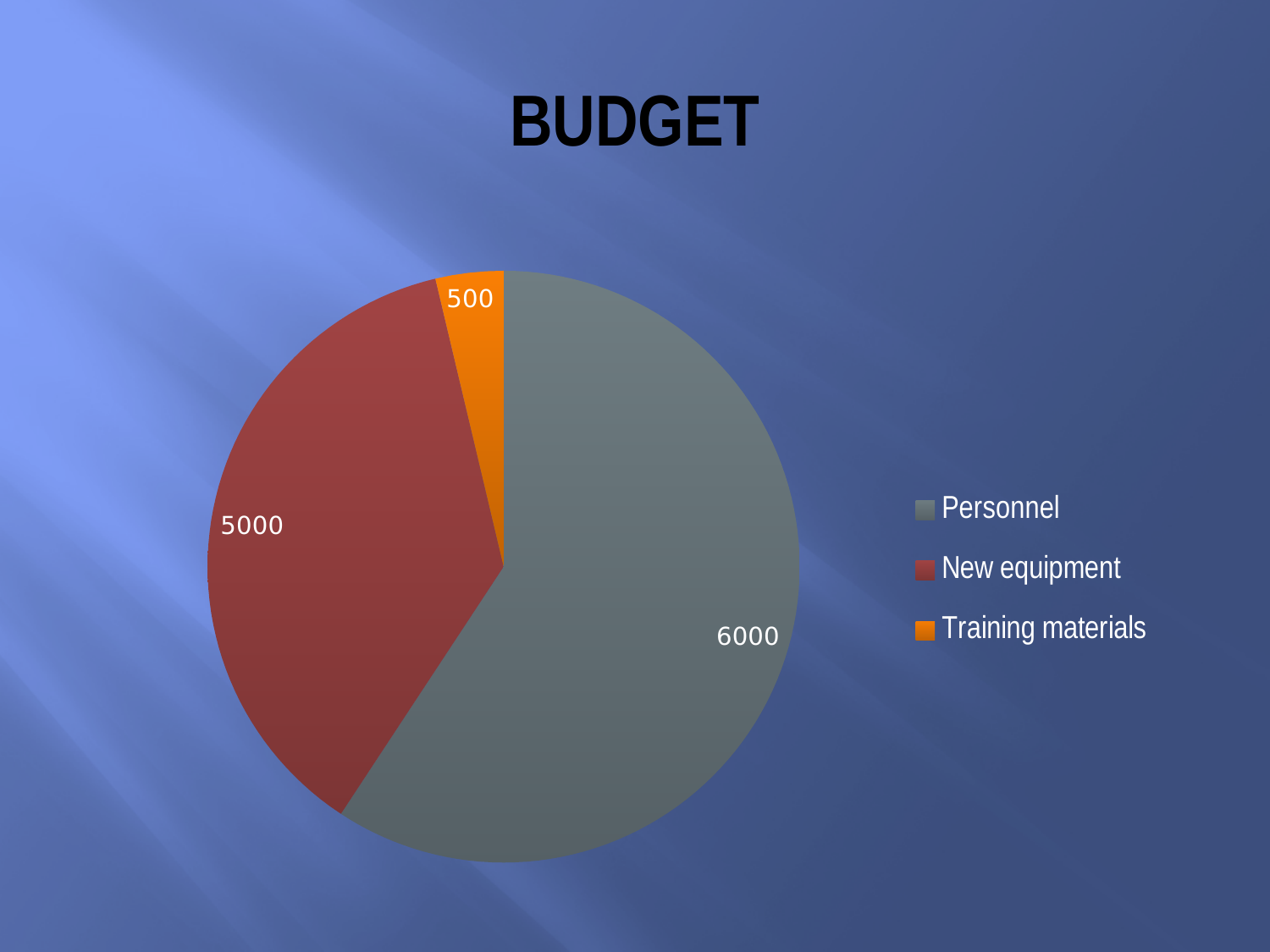

# BUDGET

### Chart

| Category | Budget |
|---|---|
| Personnel | 8000.0 |
| New equipment | 5000.0 |
| Training materials | 500.0 |